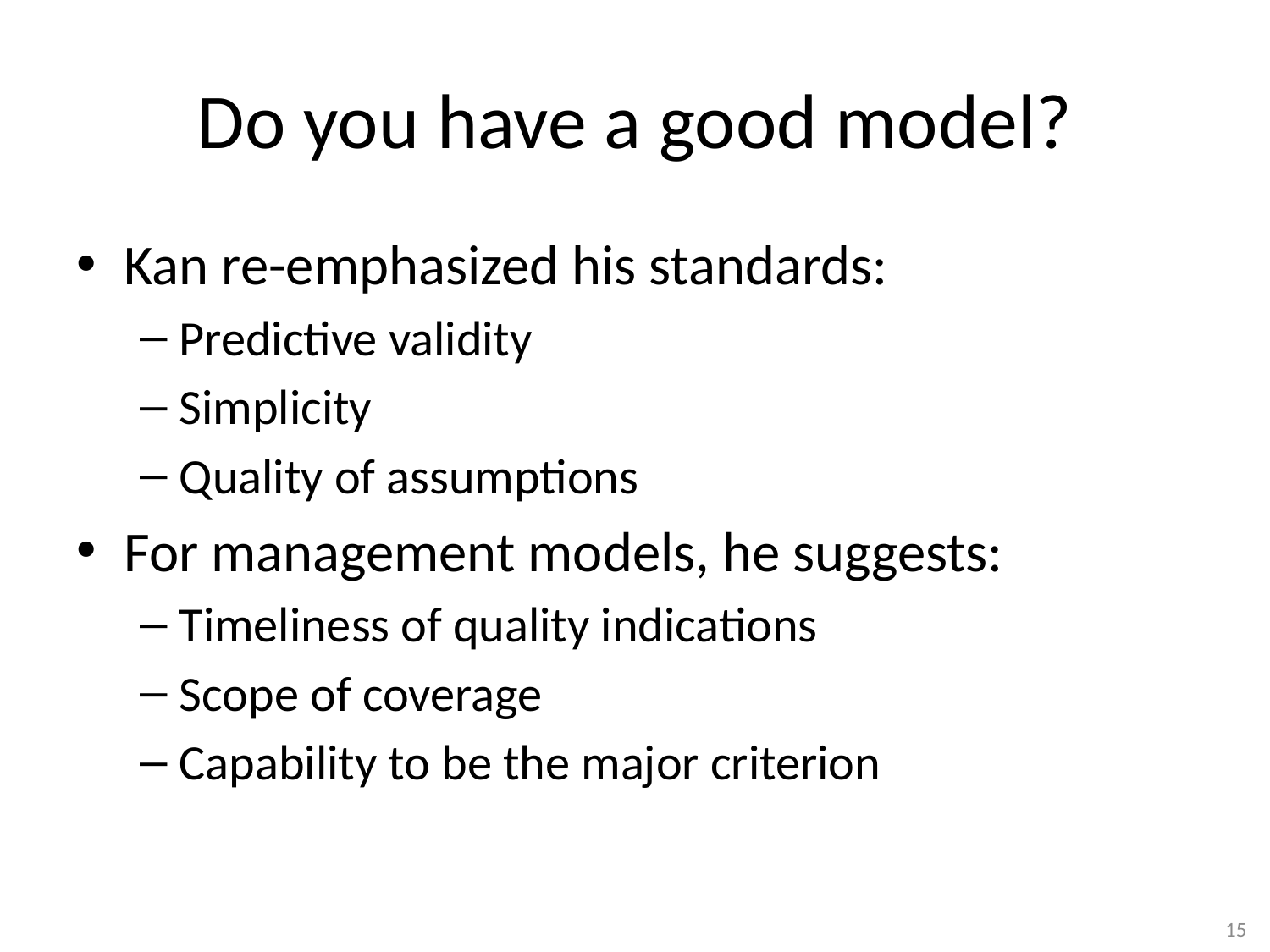

# Do you have a good model?
Kan re-emphasized his standards:
Predictive validity
Simplicity
Quality of assumptions
For management models, he suggests:
Timeliness of quality indications
Scope of coverage
Capability to be the major criterion